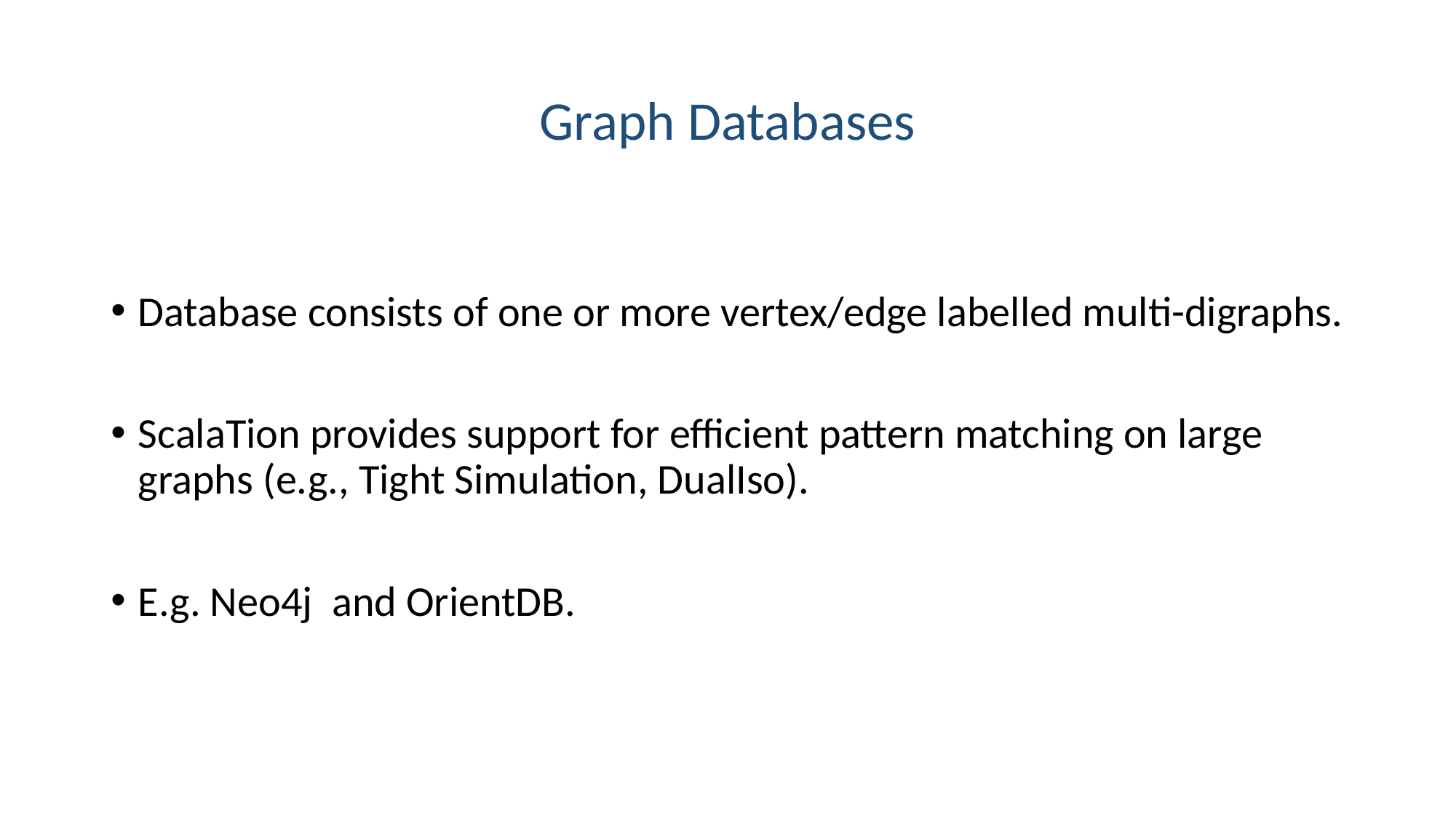

# Graph Databases

Database consists of one or more vertex/edge labelled multi-digraphs.

ScalaTion provides support for efficient pattern matching on large graphs (e.g., Tight Simulation, DualIso).

E.g. Neo4j  and OrientDB.